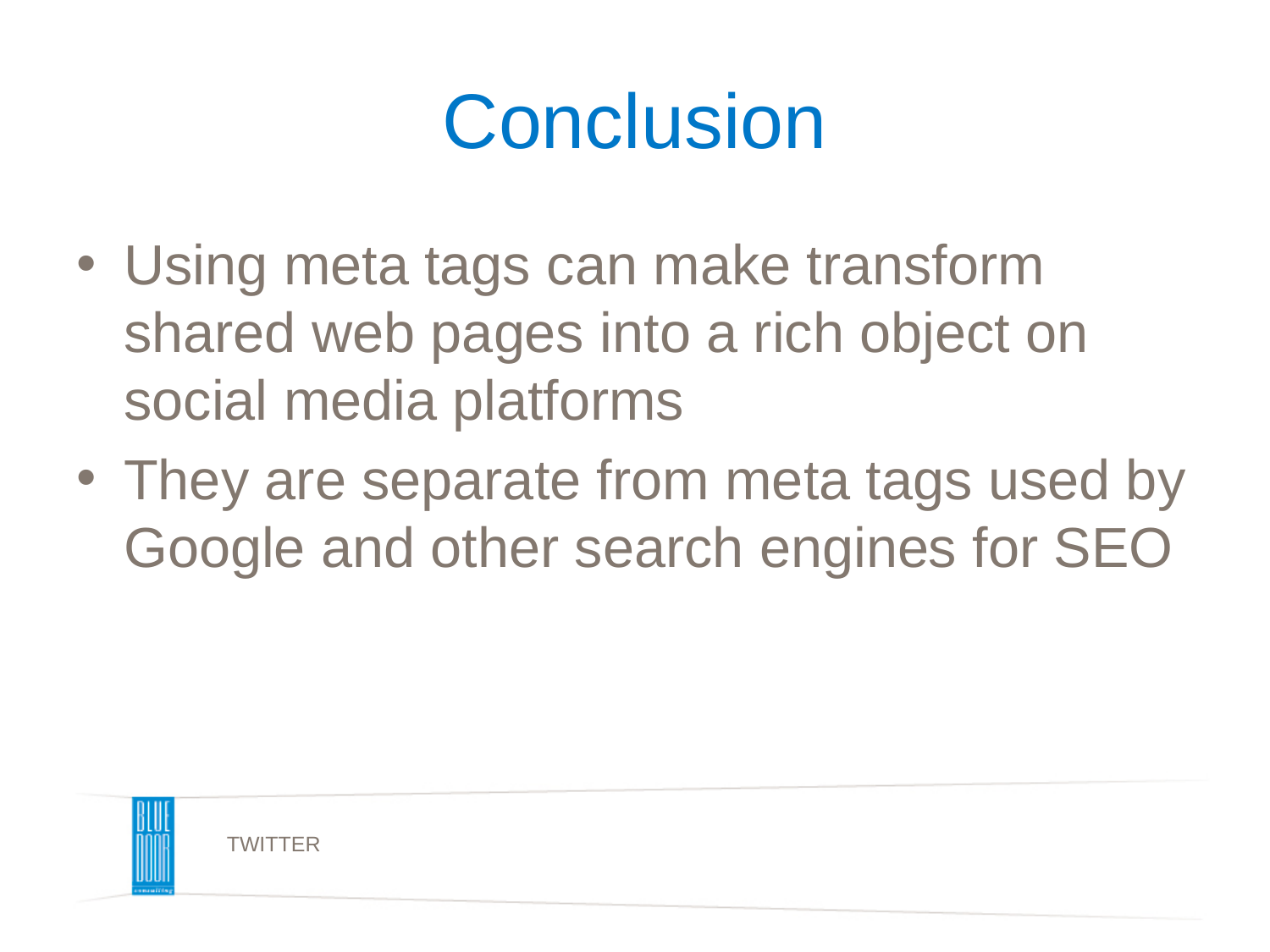

# Conclusion
Using meta tags can make transform shared web pages into a rich object on social media platforms
They are separate from meta tags used by Google and other search engines for SEO
TWITTER